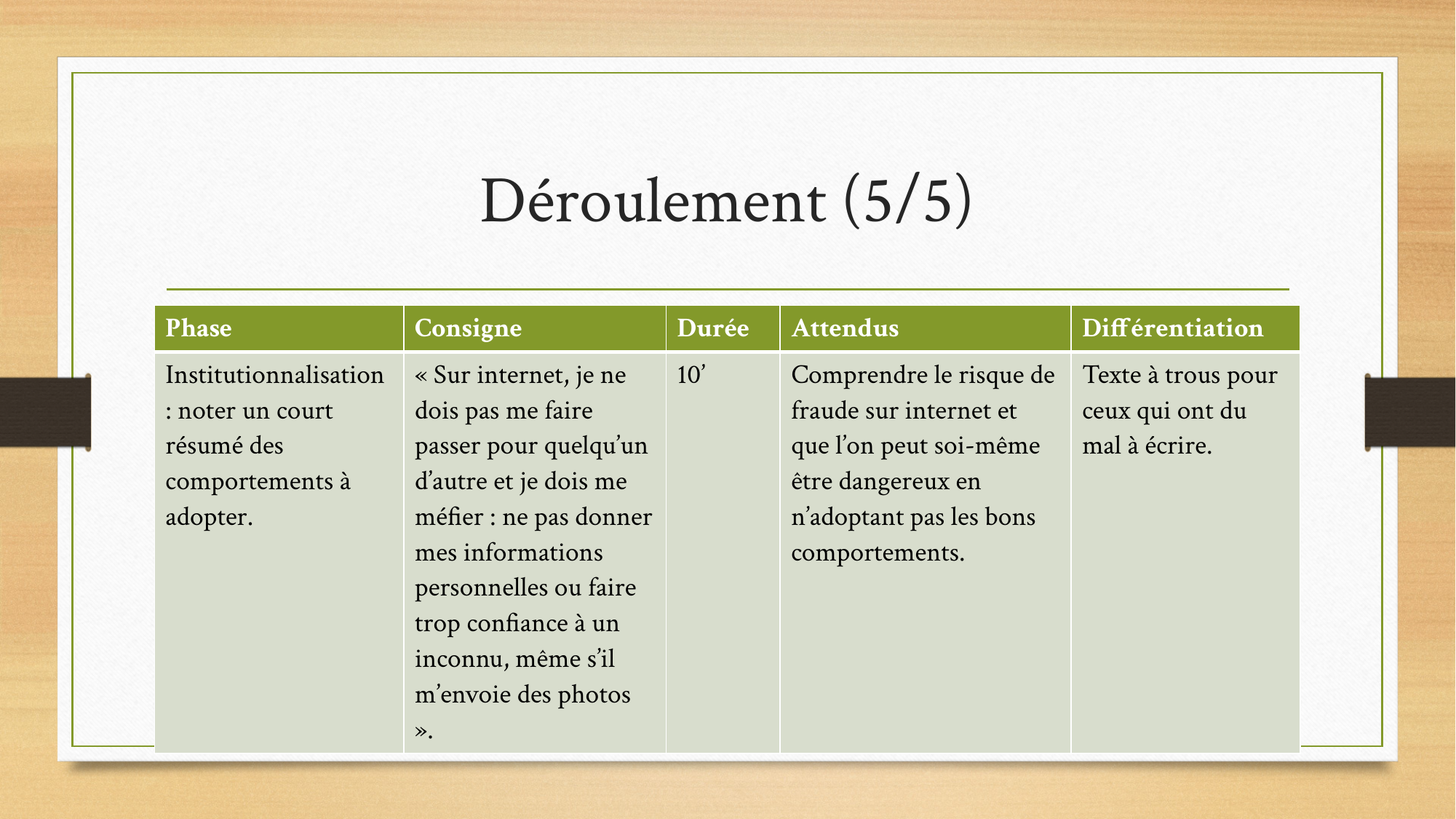

# Déroulement (5/5)
| Phase | Consigne | Durée | Attendus | Différentiation |
| --- | --- | --- | --- | --- |
| Institutionnalisation : noter un court résumé des comportements à adopter. | « Sur internet, je ne dois pas me faire passer pour quelqu’un d’autre et je dois me méfier : ne pas donner mes informations personnelles ou faire trop confiance à un inconnu, même s’il m’envoie des photos ». | 10’ | Comprendre le risque de fraude sur internet et que l’on peut soi-même être dangereux en n’adoptant pas les bons comportements. | Texte à trous pour ceux qui ont du mal à écrire. |